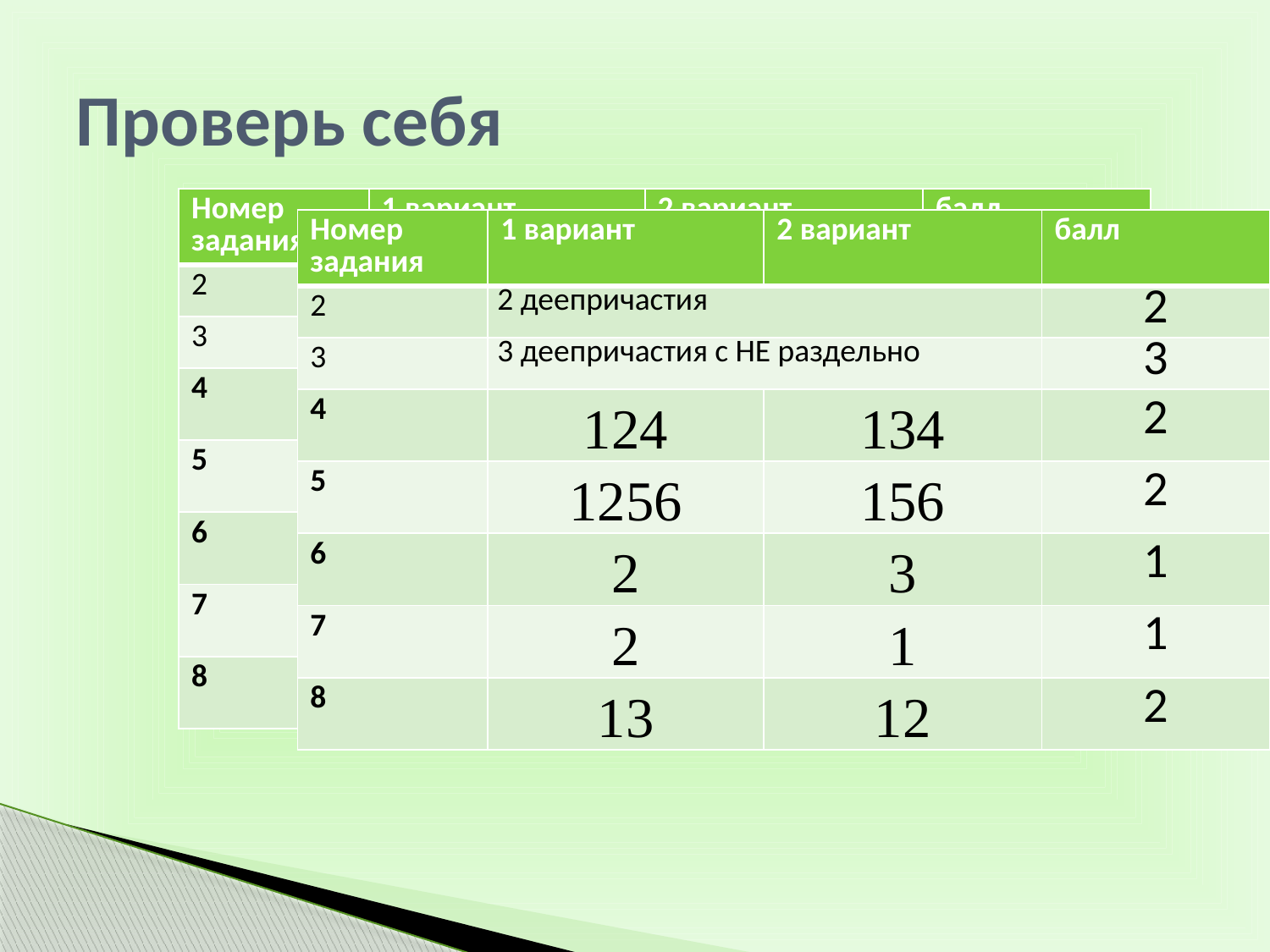

# Проверь себя
| Номер задания | 1 вариант | 2 вариант | балл |
| --- | --- | --- | --- |
| 2 | 2 деепричастия |  | 2 |
| 3 | 3 деепричастия с НЕ раздельно |  | 3 |
| 4 | 124 | 134 | 2 |
| 5 | 1256 | 156 | 2 |
| 6 | 2 | 3 | 1 |
| 7 | 2 | 1 | 1 |
| 8 | 13 | 12 | 2 |
| Номер задания | 1 вариант | 2 вариант | балл |
| --- | --- | --- | --- |
| 2 | 2 деепричастия |  | 2 |
| 3 | 3 деепричастия с НЕ раздельно |  | 3 |
| 4 | 124 | 134 | 2 |
| 5 | 1256 | 156 | 2 |
| 6 | 2 | 3 | 1 |
| 7 | 2 | 1 | 1 |
| 8 | 13 | 12 | 2 |